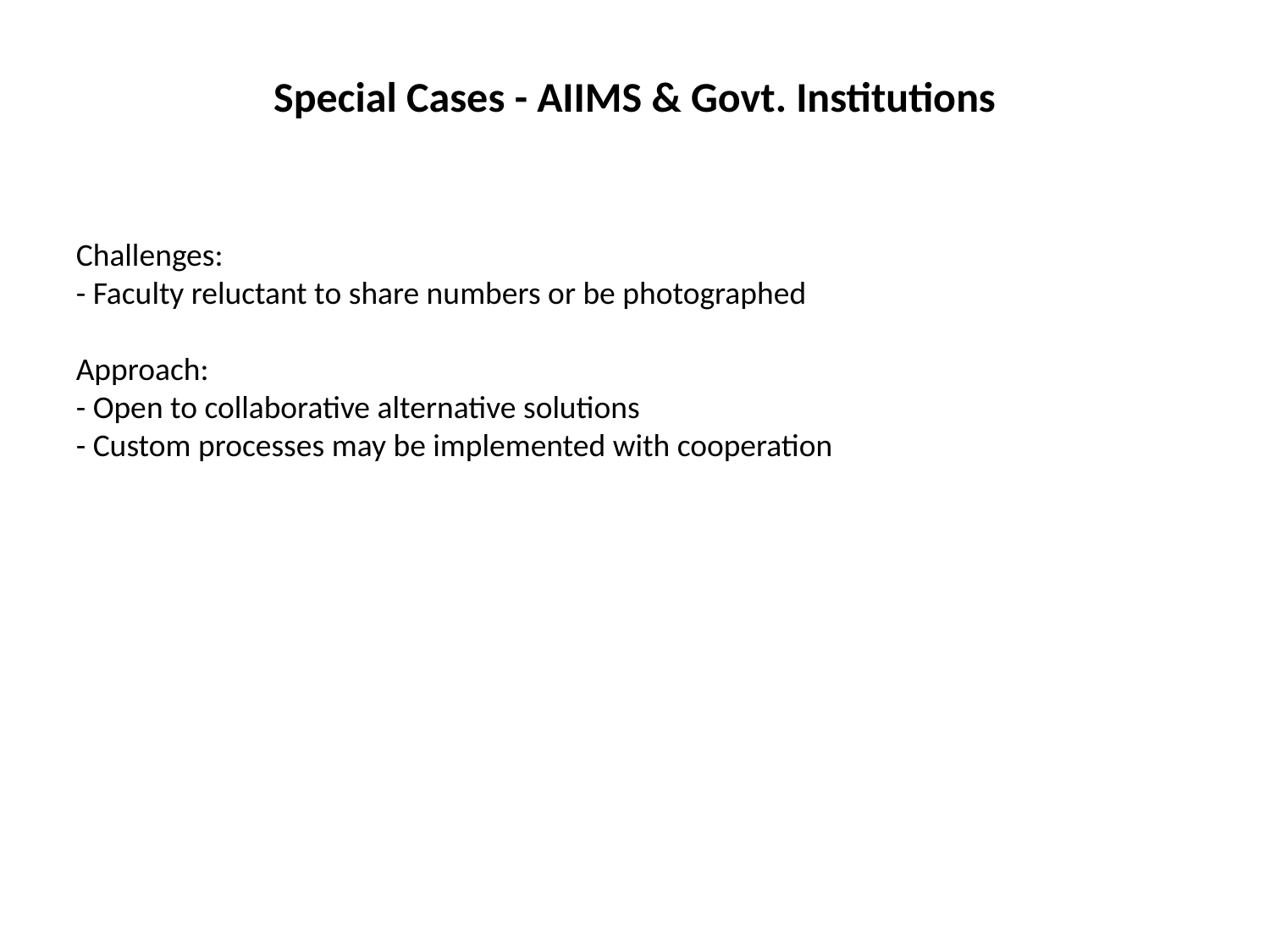

Special Cases - AIIMS & Govt. Institutions

Challenges:
- Faculty reluctant to share numbers or be photographed
Approach:
- Open to collaborative alternative solutions
- Custom processes may be implemented with cooperation